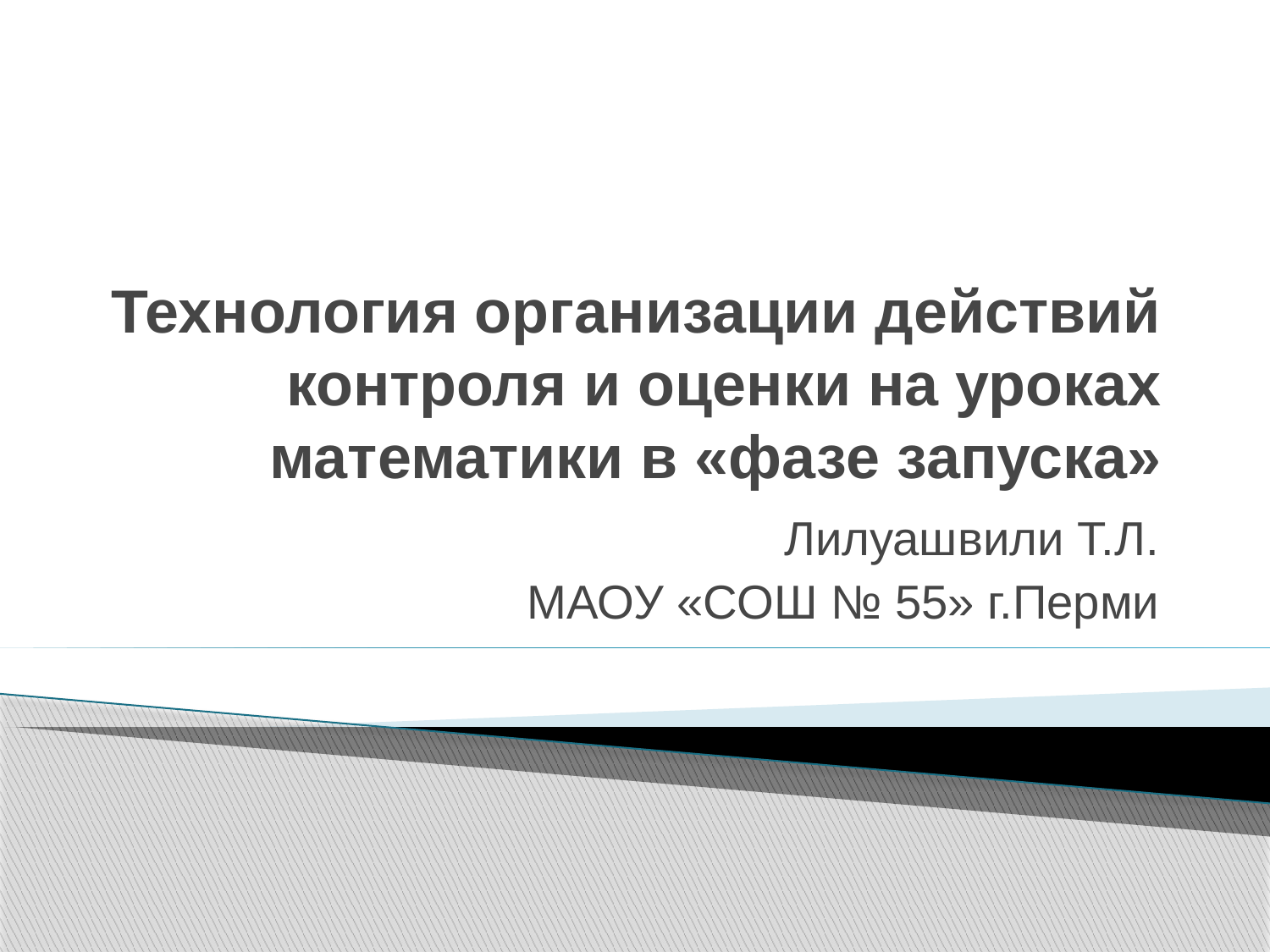

# Технология организации действий контроля и оценки на уроках математики в «фазе запуска»
Лилуашвили Т.Л.
МАОУ «СОШ № 55» г.Перми